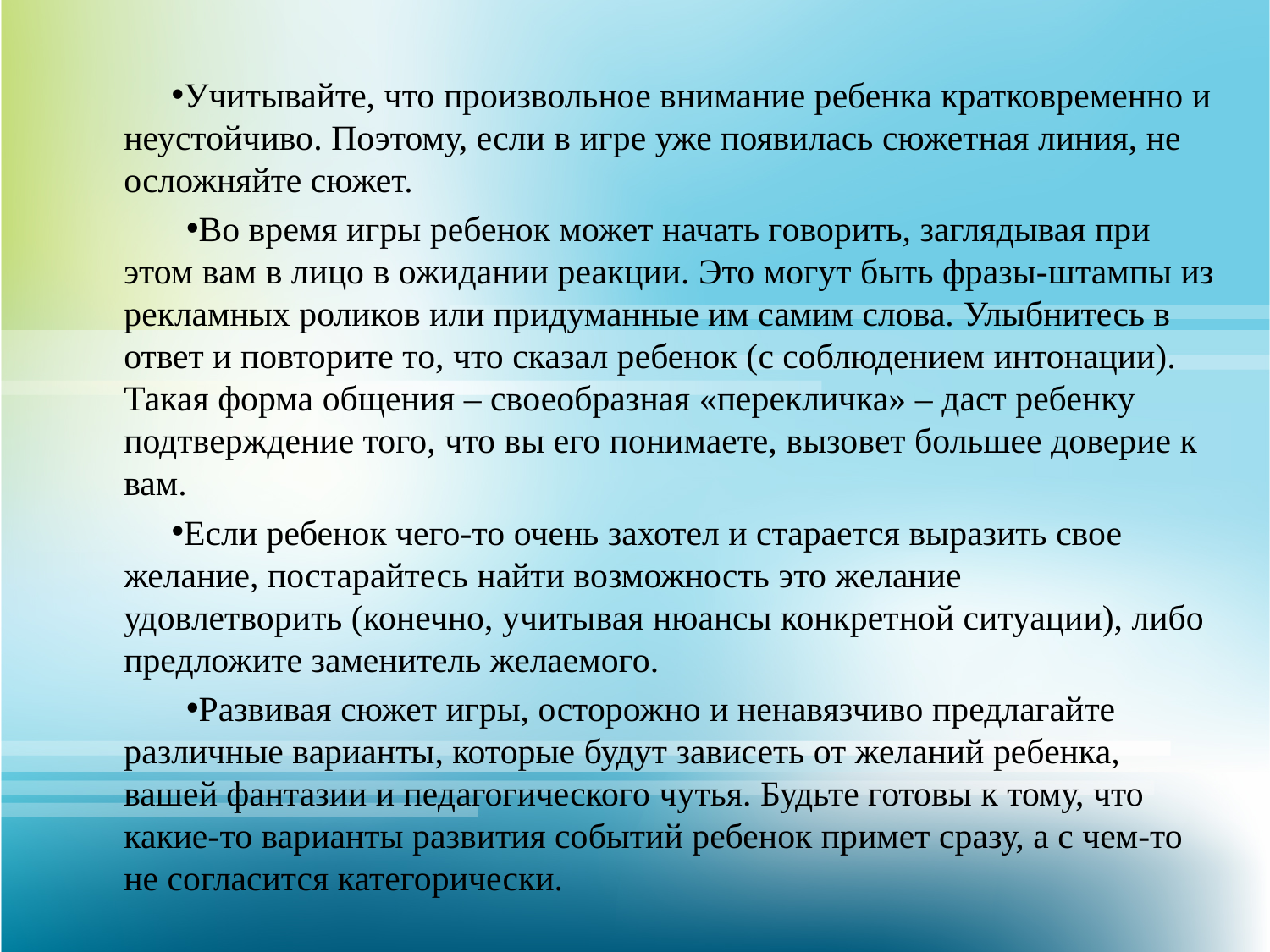

#
Учитывайте, что произвольное внимание ребенка кратковременно и неустойчиво. Поэтому, если в игре уже появилась сюжетная линия, не осложняйте сюжет.
Во время игры ребенок может начать говорить, заглядывая при этом вам в лицо в ожидании реакции. Это могут быть фразы-штампы из рекламных роликов или придуманные им самим слова. Улыбнитесь в ответ и повторите то, что сказал ребенок (с соблюдением интонации). Такая форма общения – своеобразная «перекличка» – даст ребенку подтверждение того, что вы его понимаете, вызовет большее доверие к вам.
Если ребенок чего-то очень захотел и старается выразить свое желание, постарайтесь найти возможность это желание удовлетворить (конечно, учитывая нюансы конкретной ситуации), либо предложите заменитель желаемого.
Развивая сюжет игры, осторожно и ненавязчиво предлагайте различные варианты, которые будут зависеть от желаний ребенка, вашей фантазии и педагогического чутья. Будьте готовы к тому, что какие-то варианты развития событий ребенок примет сразу, а с чем-то не согласится категорически.